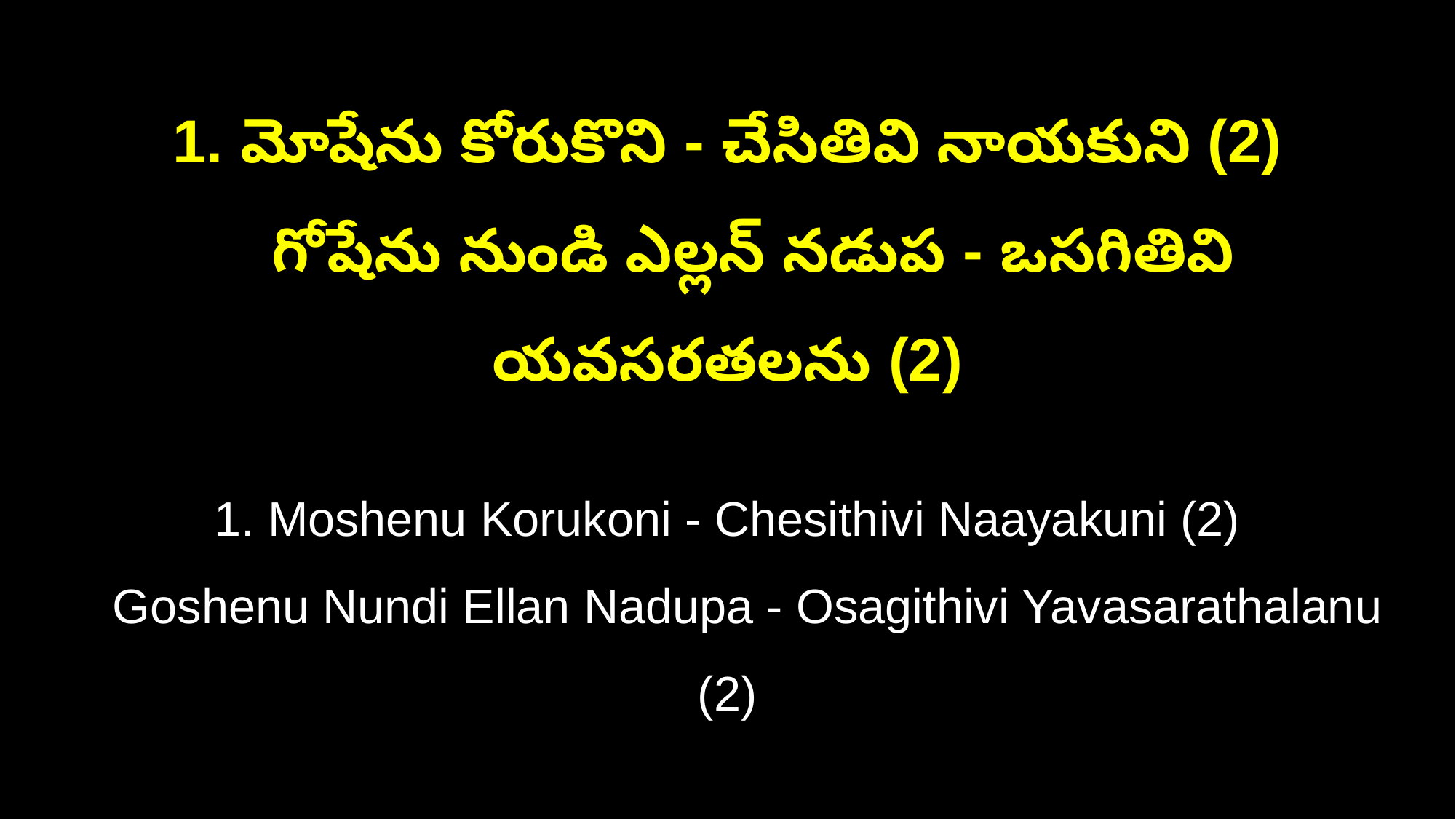

1. మోషేను కోరుకొని - చేసితివి నాయకుని (2)
   గోషేను నుండి ఎల్లన్ నడుప - ఒసగితివి యవసరతలను (2)
1. Moshenu Korukoni - Chesithivi Naayakuni (2)
   Goshenu Nundi Ellan Nadupa - Osagithivi Yavasarathalanu (2)